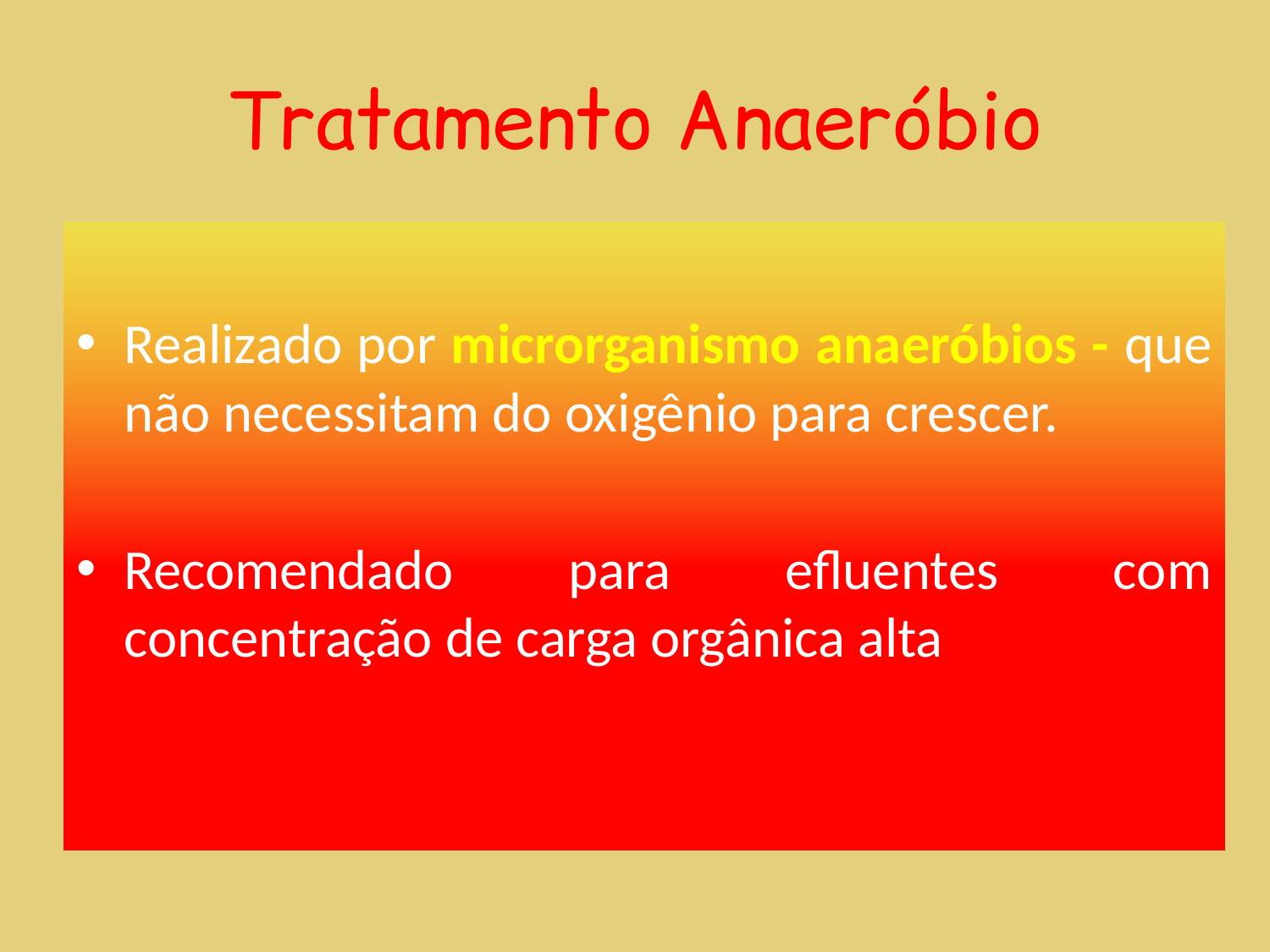

# Tratamento Anaeróbio

Realizado por microrganismo anaeróbios - que não necessitam do oxigênio para crescer.

Recomendado para efluentes com concentração de carga orgânica alta